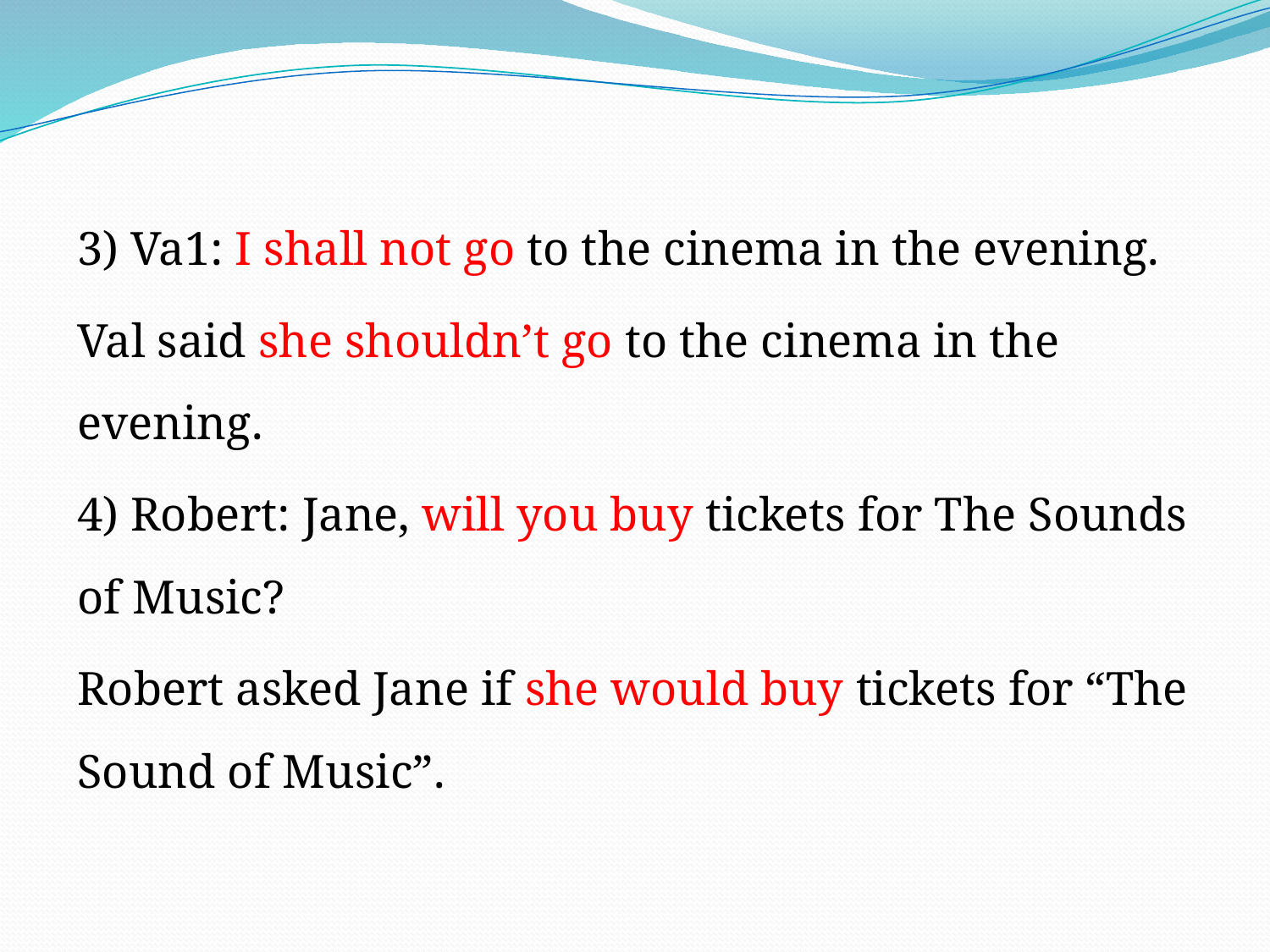

3) Va1: I shall not go to the cinema in the evening.
Val said she shouldn’t go to the cinema in the evening.
4) Rоbert: Jane, will you buy tickets for The Sounds of Music?
Robert asked Jane if she would buy tickets for “The Sound of Music”.